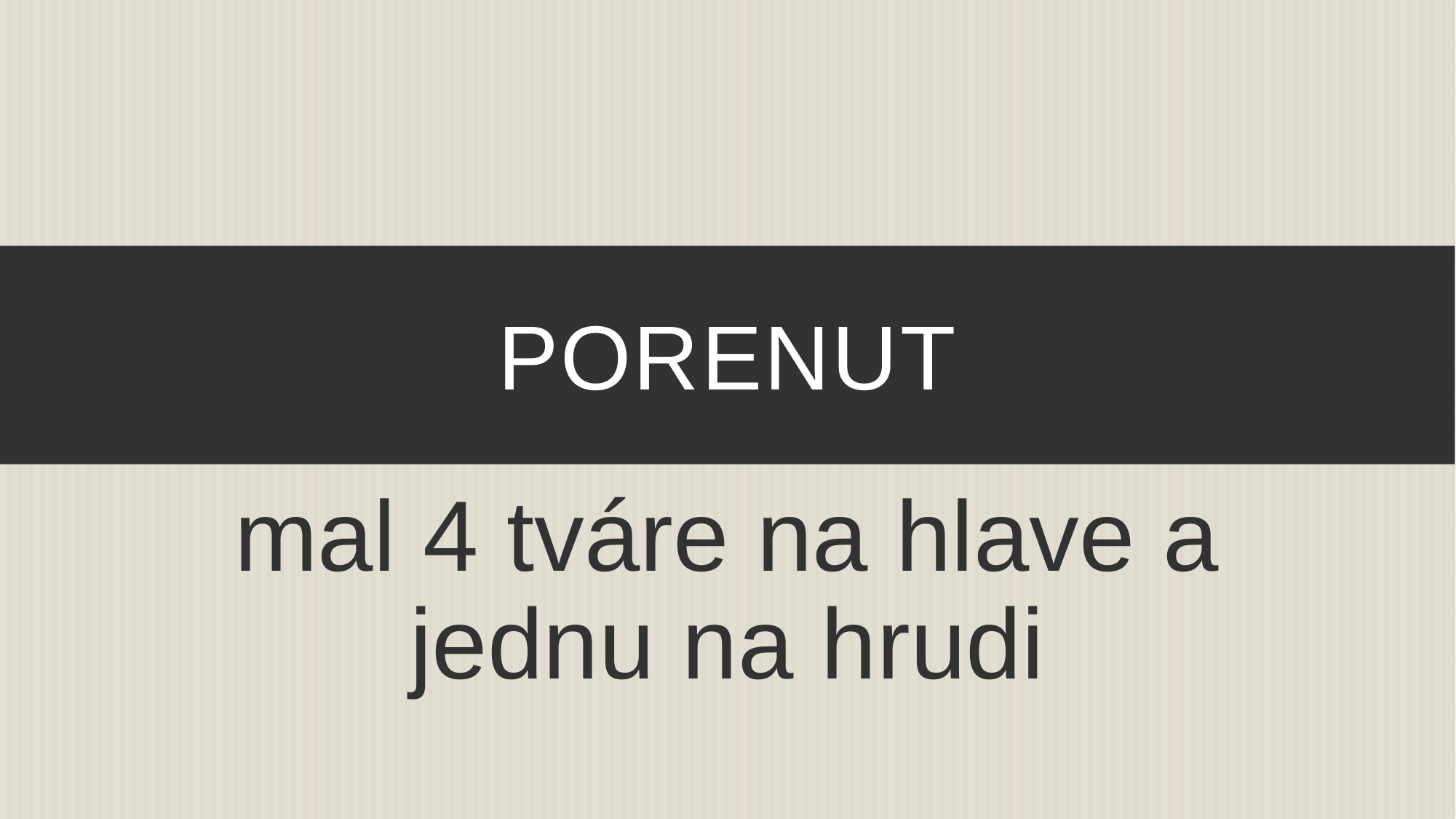

# porenut
mal 4 tváre na hlave a jednu na hrudi